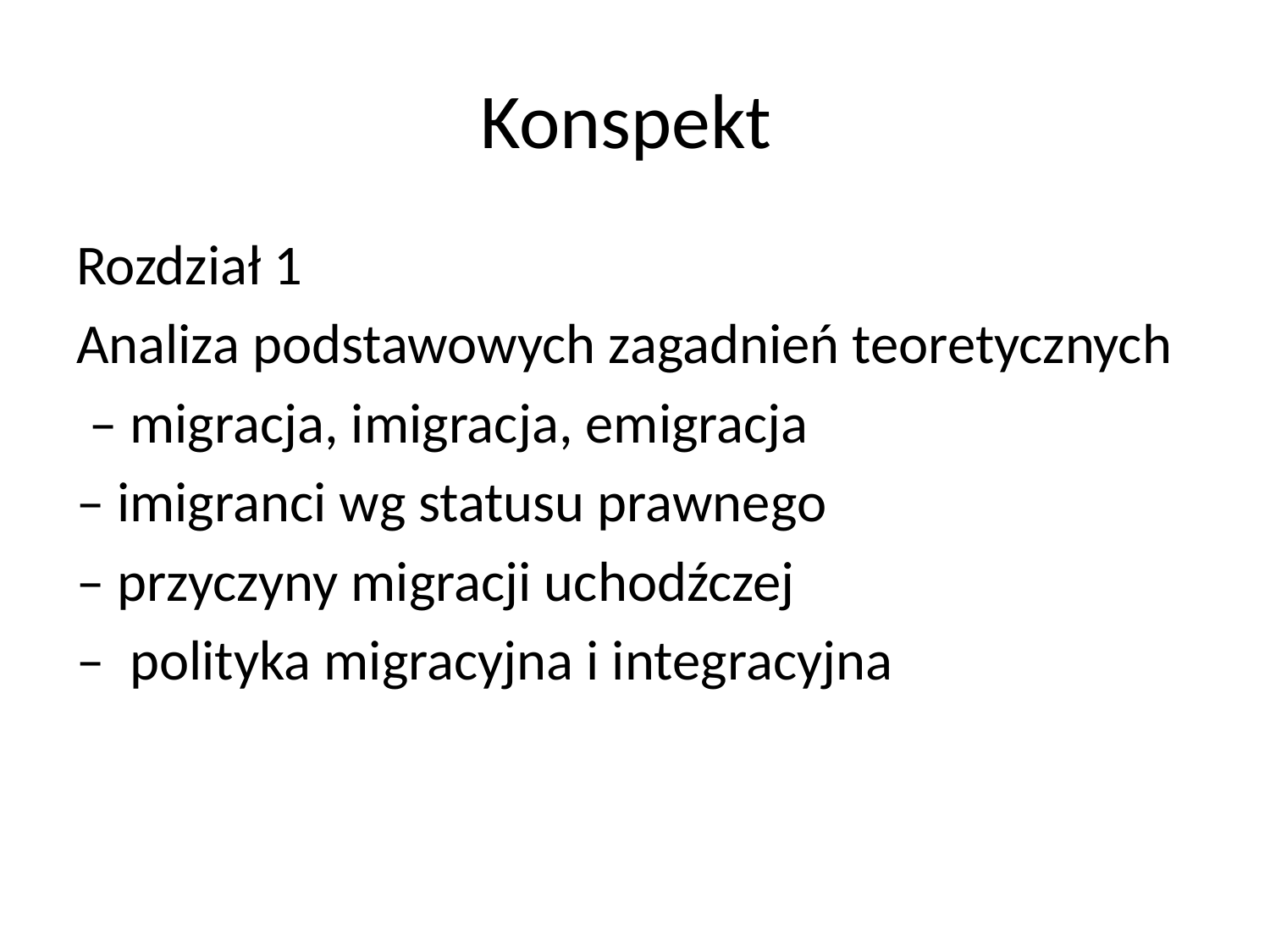

# Konspekt
Rozdział 1
Analiza podstawowych zagadnień teoretycznych
 – migracja, imigracja, emigracja
– imigranci wg statusu prawnego
– przyczyny migracji uchodźczej
–  polityka migracyjna i integracyjna